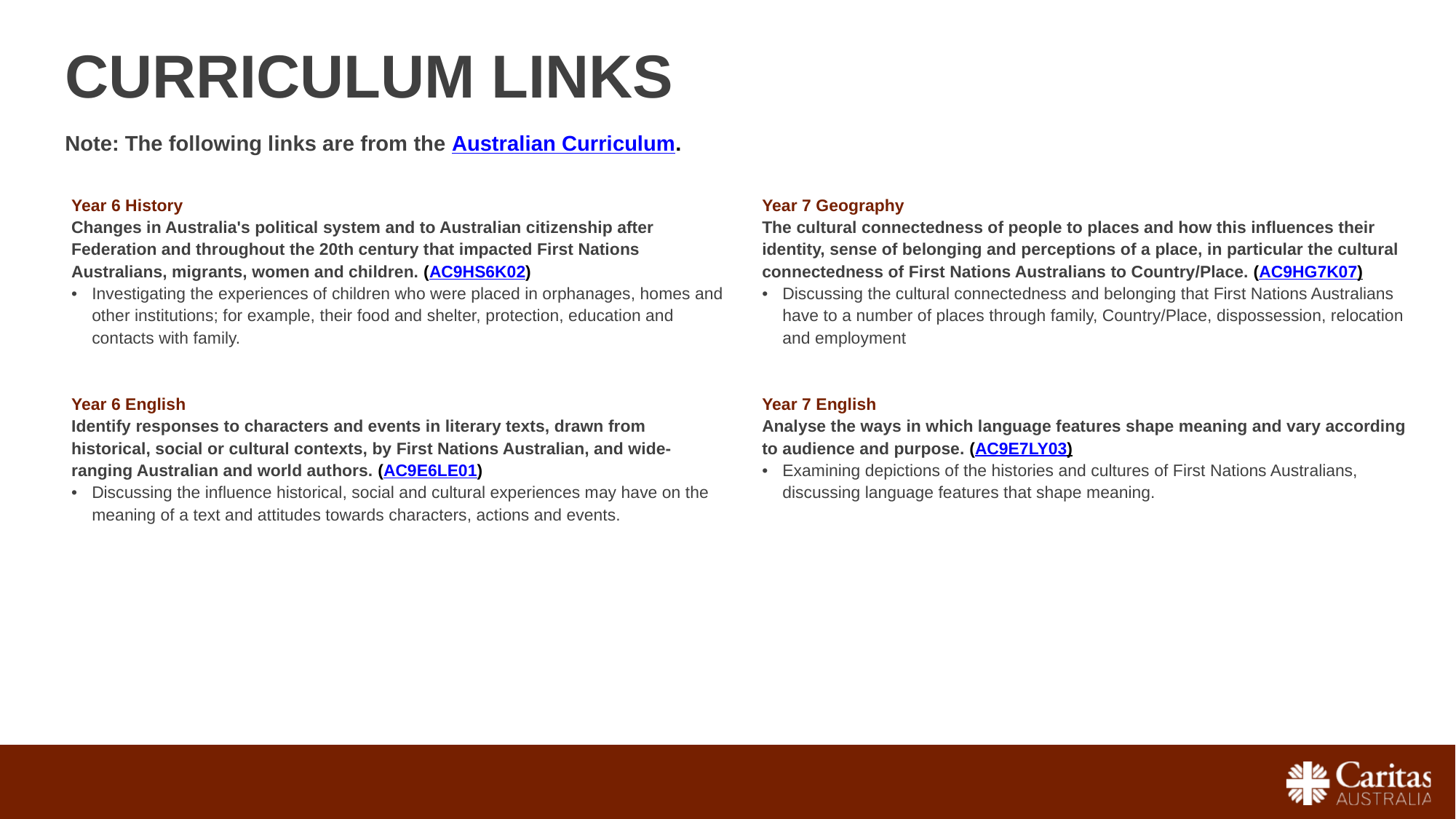

CURRICULUM LINKS
Note: The following links are from the Australian Curriculum.
| Year 6 History Changes in Australia's political system and to Australian citizenship after Federation and throughout the 20th century that impacted First Nations Australians, migrants, women and children. (AC9HS6K02) Investigating the experiences of children who were placed in orphanages, homes and other institutions; for example, their food and shelter, protection, education and contacts with family. Year 6 English Identify responses to characters and events in literary texts, drawn from historical, social or cultural contexts, by First Nations Australian, and wide-ranging Australian and world authors. (AC9E6LE01) Discussing the influence historical, social and cultural experiences may have on the meaning of a text and attitudes towards characters, actions and events. | Year 7 Geography The cultural connectedness of people to places and how this influences their identity, sense of belonging and perceptions of a place, in particular the cultural connectedness of First Nations Australians to Country/Place. (AC9HG7K07) Discussing the cultural connectedness and belonging that First Nations Australians have to a number of places through family, Country/Place, dispossession, relocation and employment Year 7 English Analyse the ways in which language features shape meaning and vary according to audience and purpose. (AC9E7LY03) Examining depictions of the histories and cultures of First Nations Australians, discussing language features that shape meaning. |
| --- | --- |